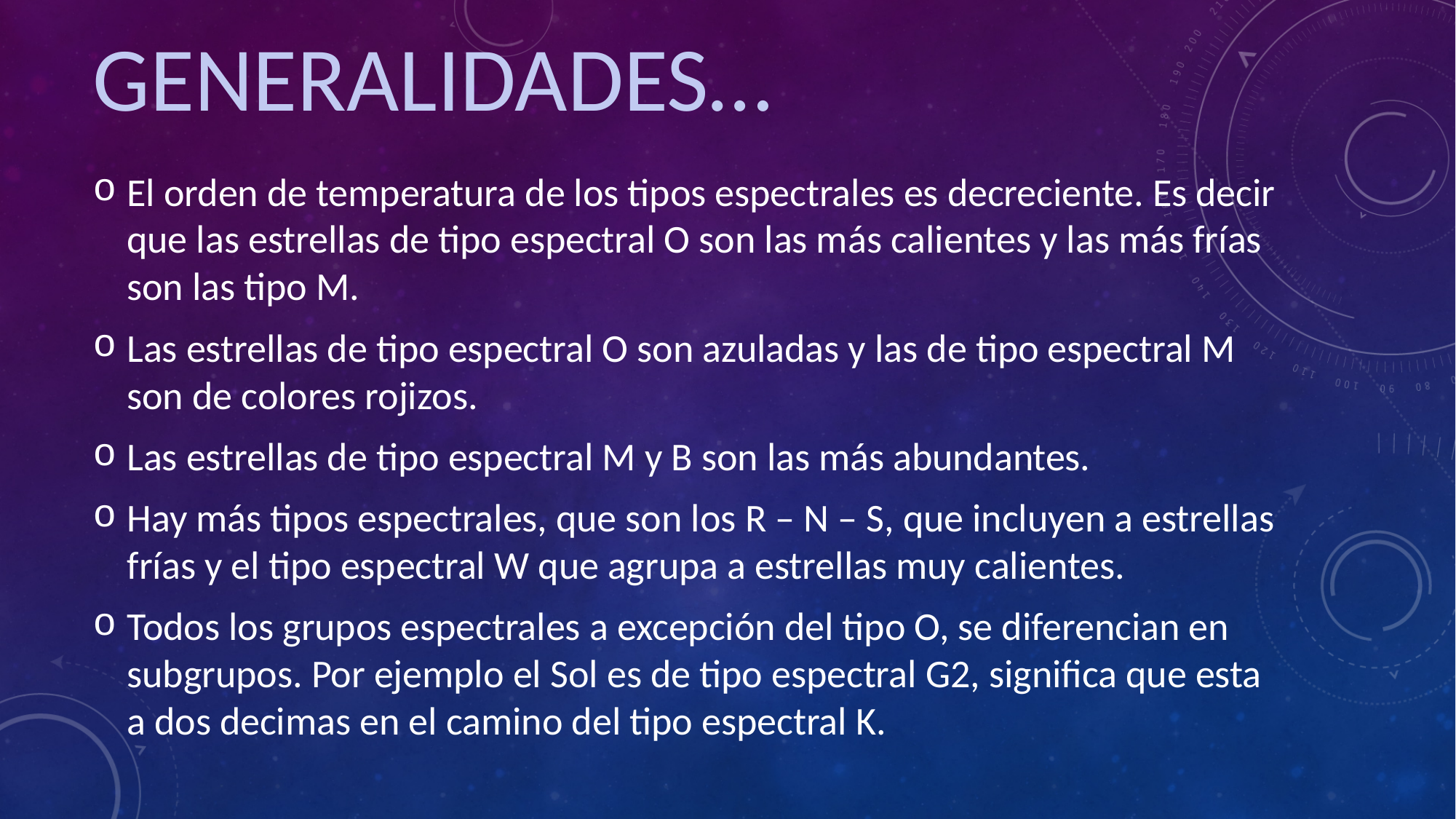

# GENERALIDADES…
El orden de temperatura de los tipos espectrales es decreciente. Es decir que las estrellas de tipo espectral O son las más calientes y las más frías son las tipo M.
Las estrellas de tipo espectral O son azuladas y las de tipo espectral M son de colores rojizos.
Las estrellas de tipo espectral M y B son las más abundantes.
Hay más tipos espectrales, que son los R – N – S, que incluyen a estrellas frías y el tipo espectral W que agrupa a estrellas muy calientes.
Todos los grupos espectrales a excepción del tipo O, se diferencian en subgrupos. Por ejemplo el Sol es de tipo espectral G2, significa que esta a dos decimas en el camino del tipo espectral K.